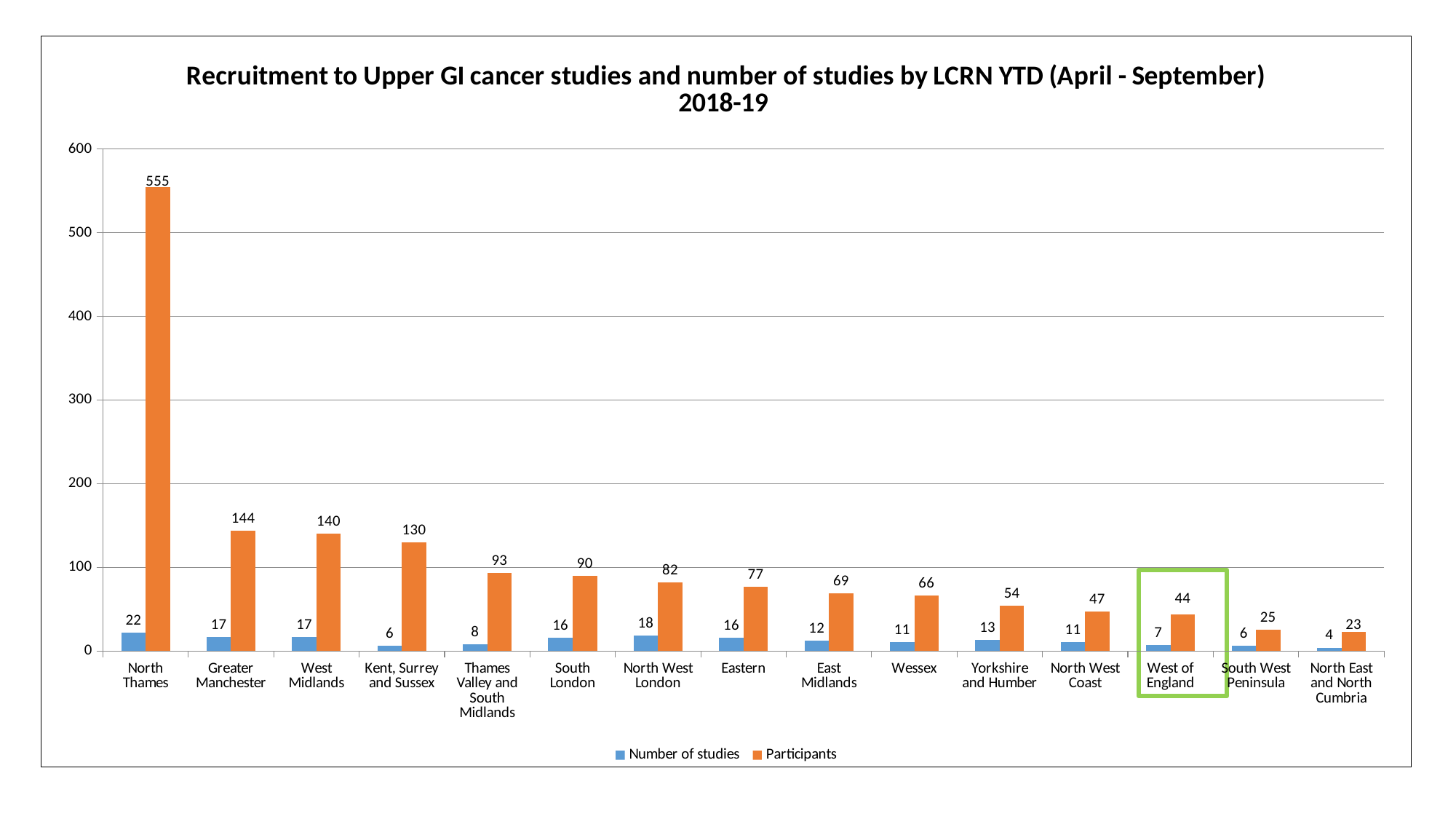

### Chart: Recruitment to Upper GI cancer studies and number of studies by LCRN YTD (April - September) 2018-19

| Category | Number of studies  | Participants |
|---|---|---|
| North Thames | 22.0 | 555.0 |
| Greater Manchester | 17.0 | 144.0 |
| West Midlands | 17.0 | 140.0 |
| Kent, Surrey and Sussex | 6.0 | 130.0 |
| Thames Valley and South Midlands | 8.0 | 93.0 |
| South London | 16.0 | 90.0 |
| North West London | 18.0 | 82.0 |
| Eastern | 16.0 | 77.0 |
| East Midlands | 12.0 | 69.0 |
| Wessex | 11.0 | 66.0 |
| Yorkshire and Humber | 13.0 | 54.0 |
| North West Coast | 11.0 | 47.0 |
| West of England | 7.0 | 44.0 |
| South West Peninsula | 6.0 | 25.0 |
| North East and North Cumbria | 4.0 | 23.0 |